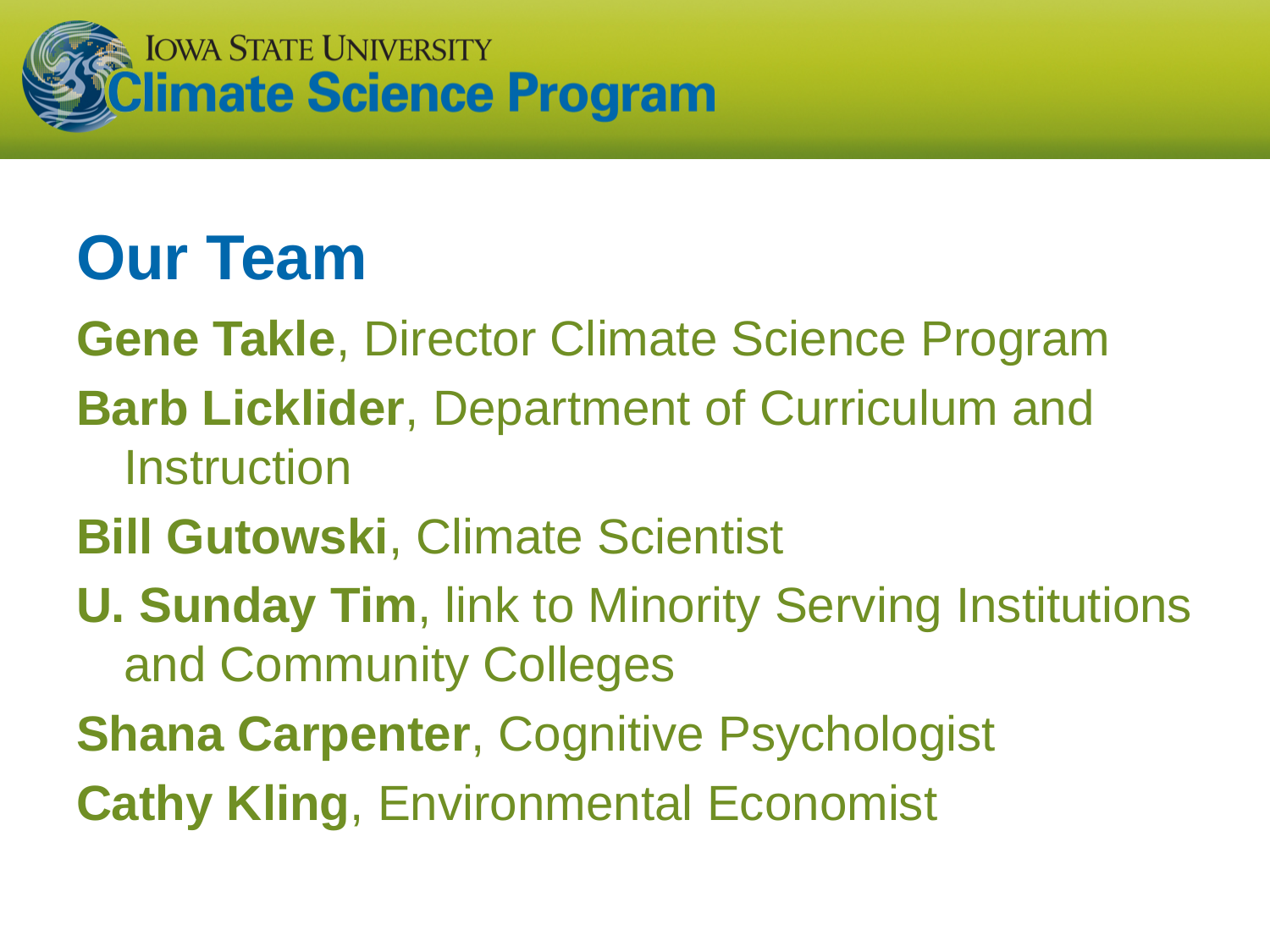

# Our Team
Gene Takle, Director Climate Science Program
Barb Licklider, Department of Curriculum and Instruction
Bill Gutowski, Climate Scientist
U. Sunday Tim, link to Minority Serving Institutions and Community Colleges
Shana Carpenter, Cognitive Psychologist
Cathy Kling, Environmental Economist